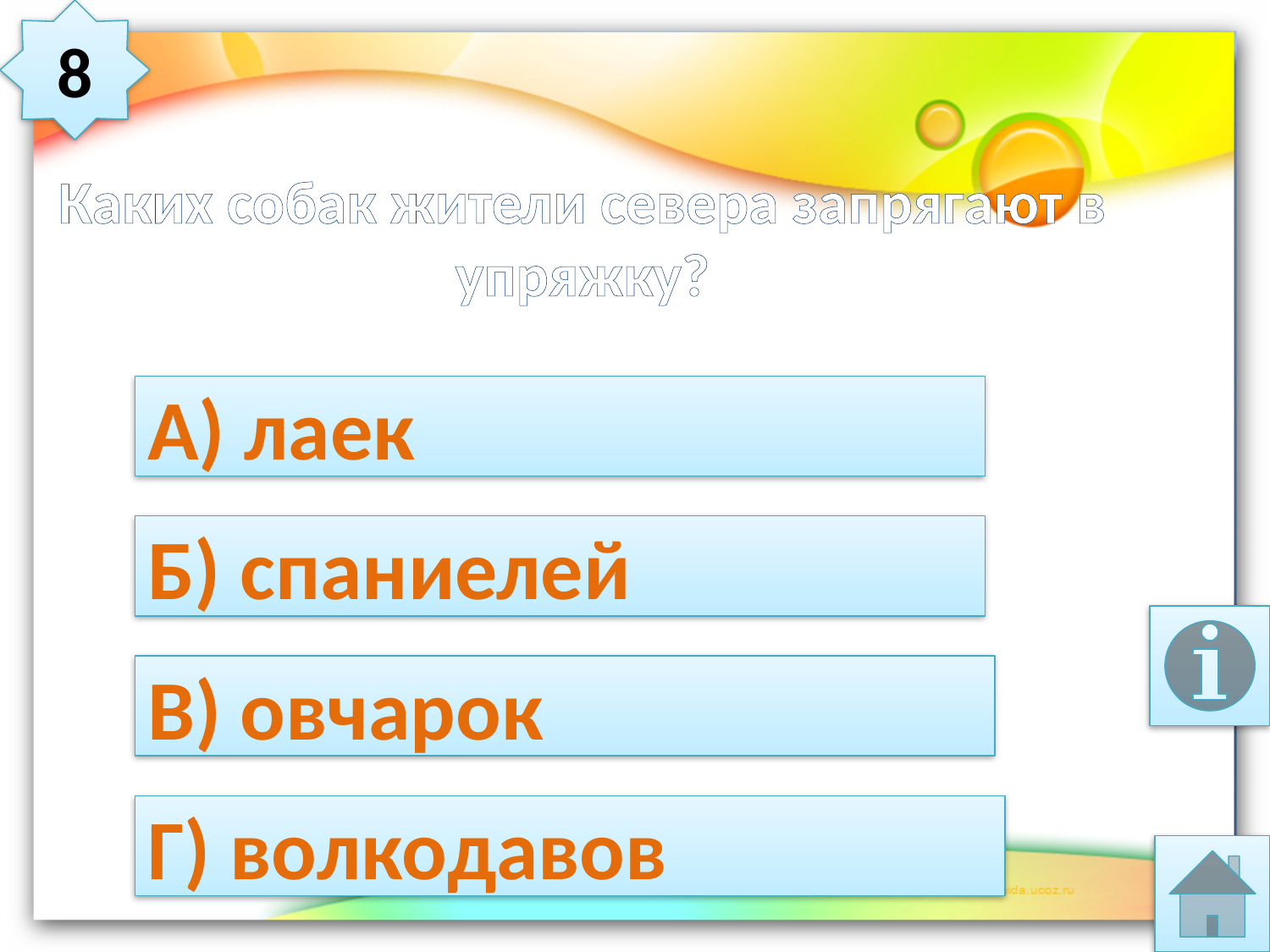

8
# Каких собак жители севера запрягают в упряжку?
А) лаек
Б) спаниелей

В) овчарок
Г) волкодавов